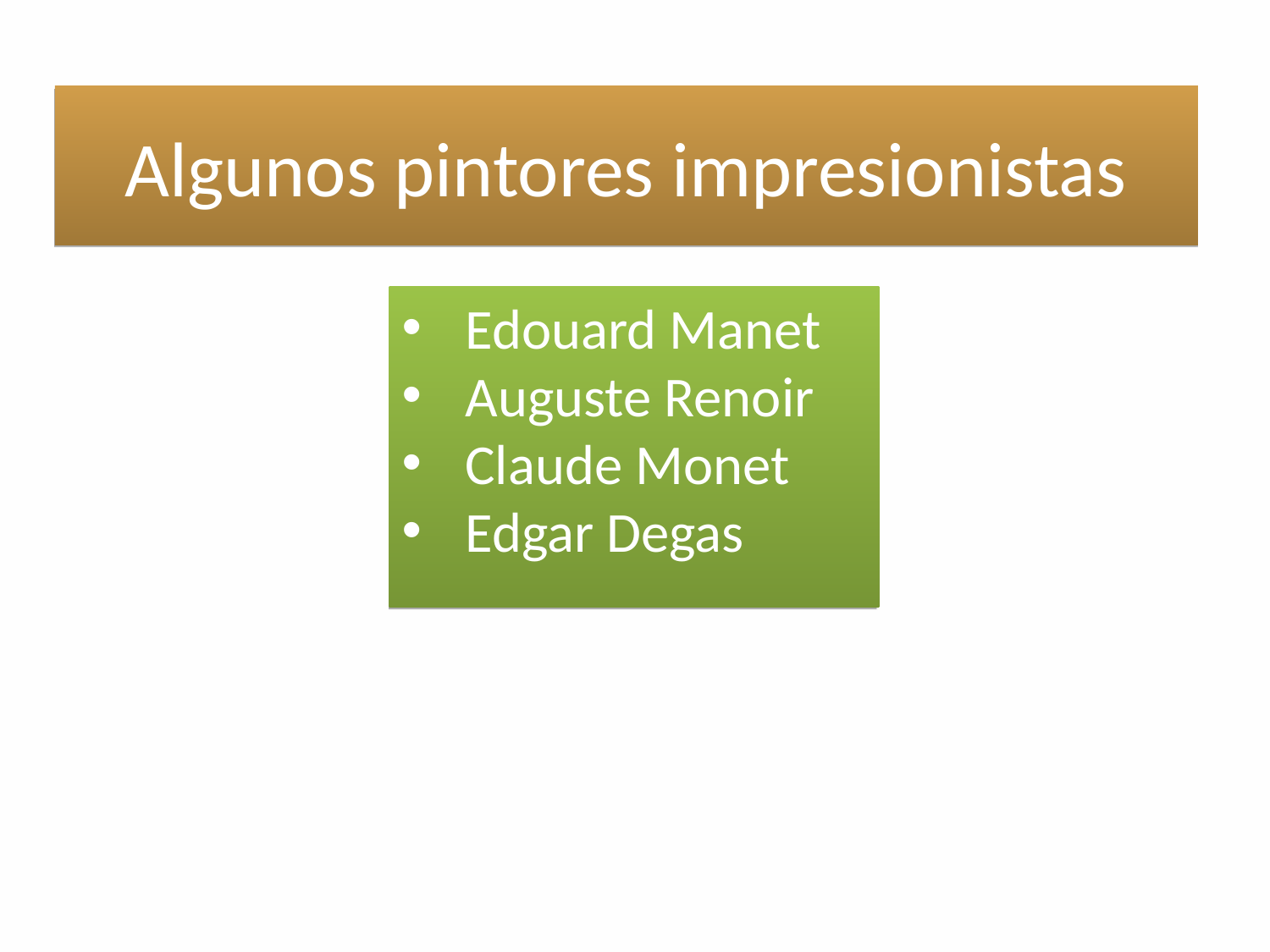

# Algunos pintores impresionistas
Edouard Manet
Auguste Renoir
Claude Monet
Edgar Degas